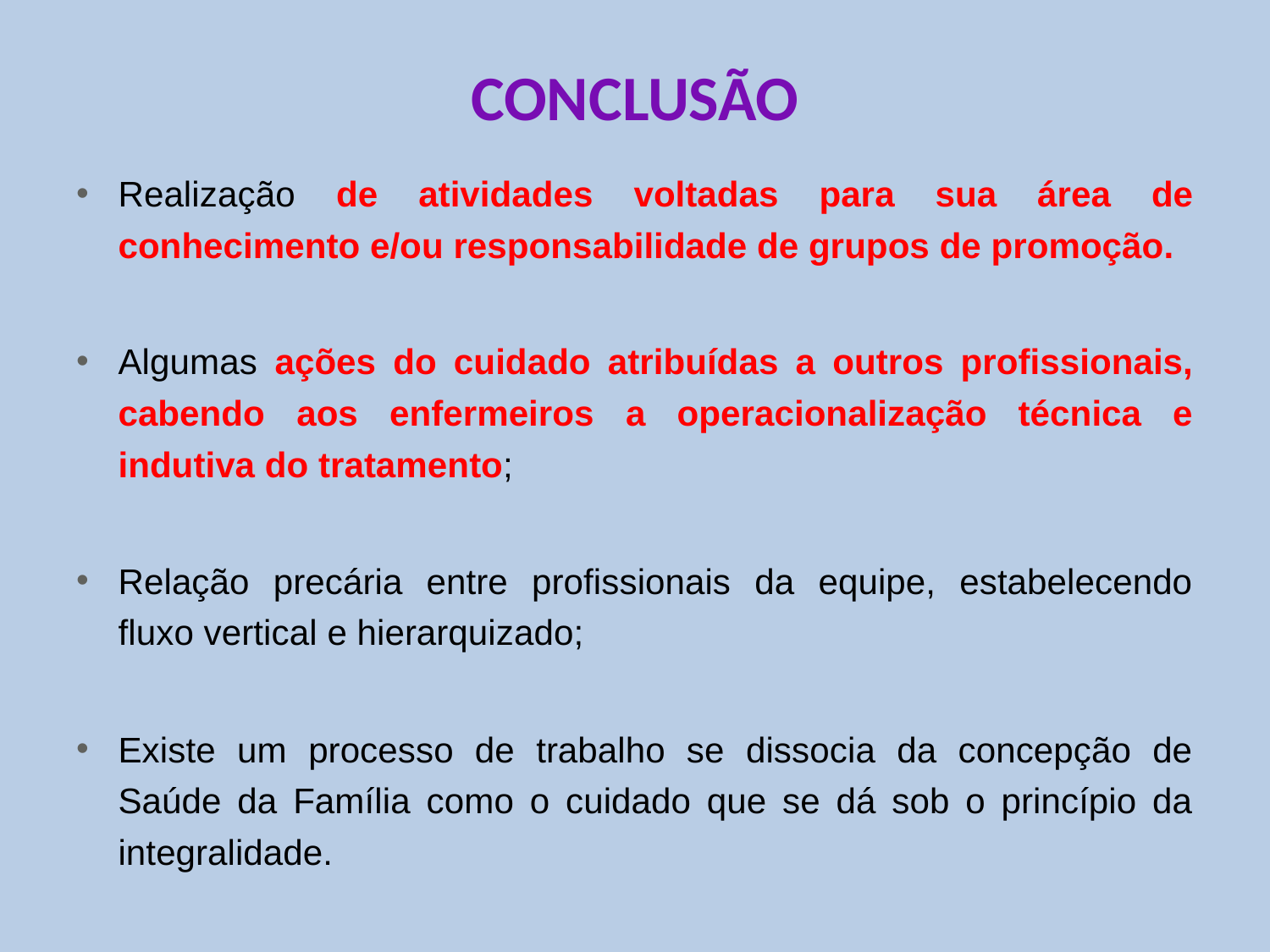

# CONCLUSÃO
Realização de atividades voltadas para sua área de conhecimento e/ou responsabilidade de grupos de promoção.

Algumas ações do cuidado atribuídas a outros profissionais, cabendo aos enfermeiros a operacionalização técnica e indutiva do tratamento;

Relação precária entre profissionais da equipe, estabelecendo fluxo vertical e hierarquizado;

Existe um processo de trabalho se dissocia da concepção de Saúde da Família como o cuidado que se dá sob o princípio da integralidade.